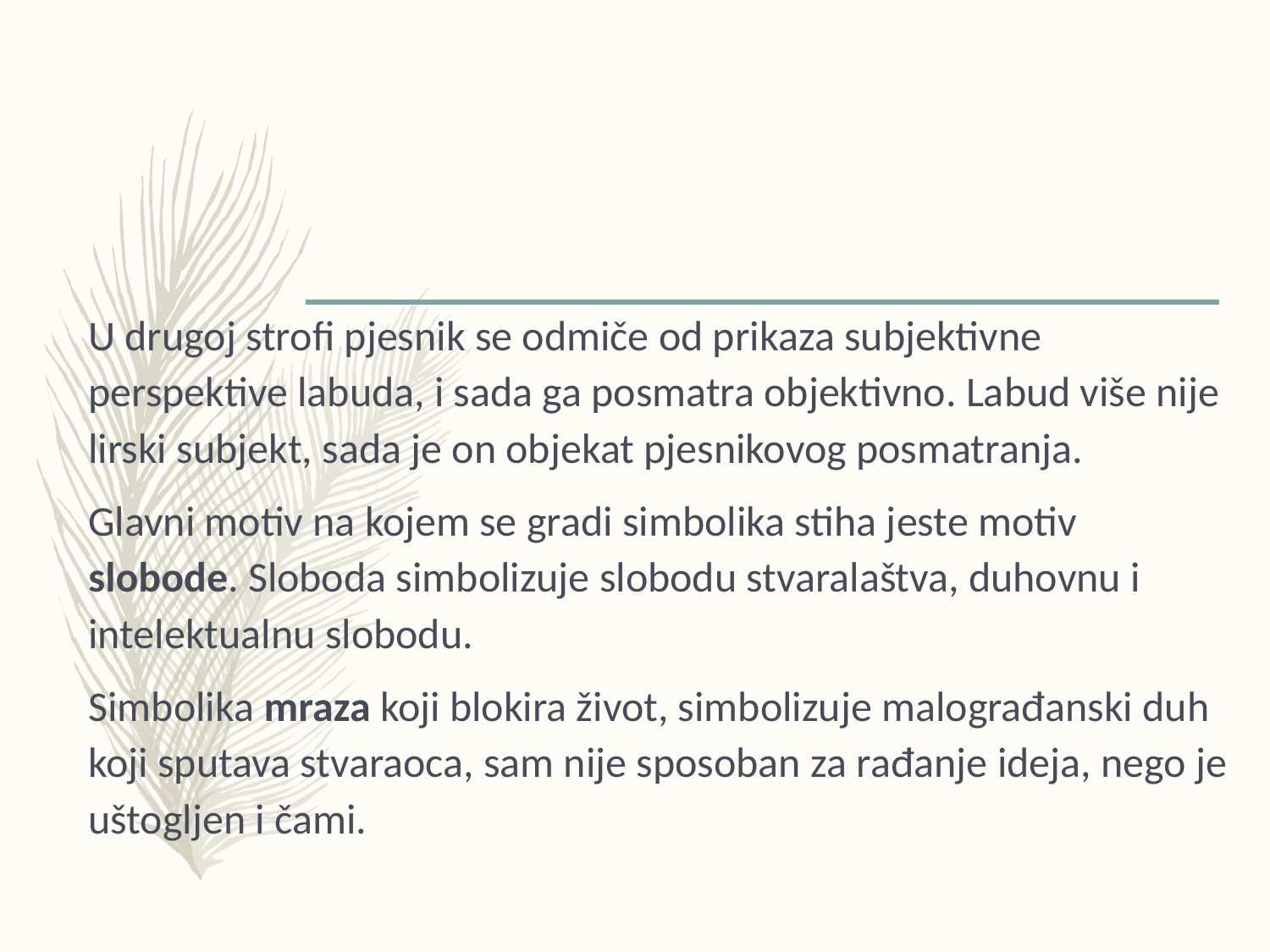

U drugoj strofi pjesnik se odmiče od prikaza subjektivne perspektive labuda, i sada ga posmatra objektivno. Labud više nije lirski subjekt, sada je on objekat pjesnikovog posmatranja.
	Glavni motiv na kojem se gradi simbolika stiha jeste motiv slobode. Sloboda simbolizuje slobodu stvaralaštva, duhovnu i intelektualnu slobodu.
	Simbolika mraza koji blokira život, simbolizuje malograđanski duh koji sputava stvaraoca, sam nije sposoban za rađanje ideja, nego je uštogljen i čami.